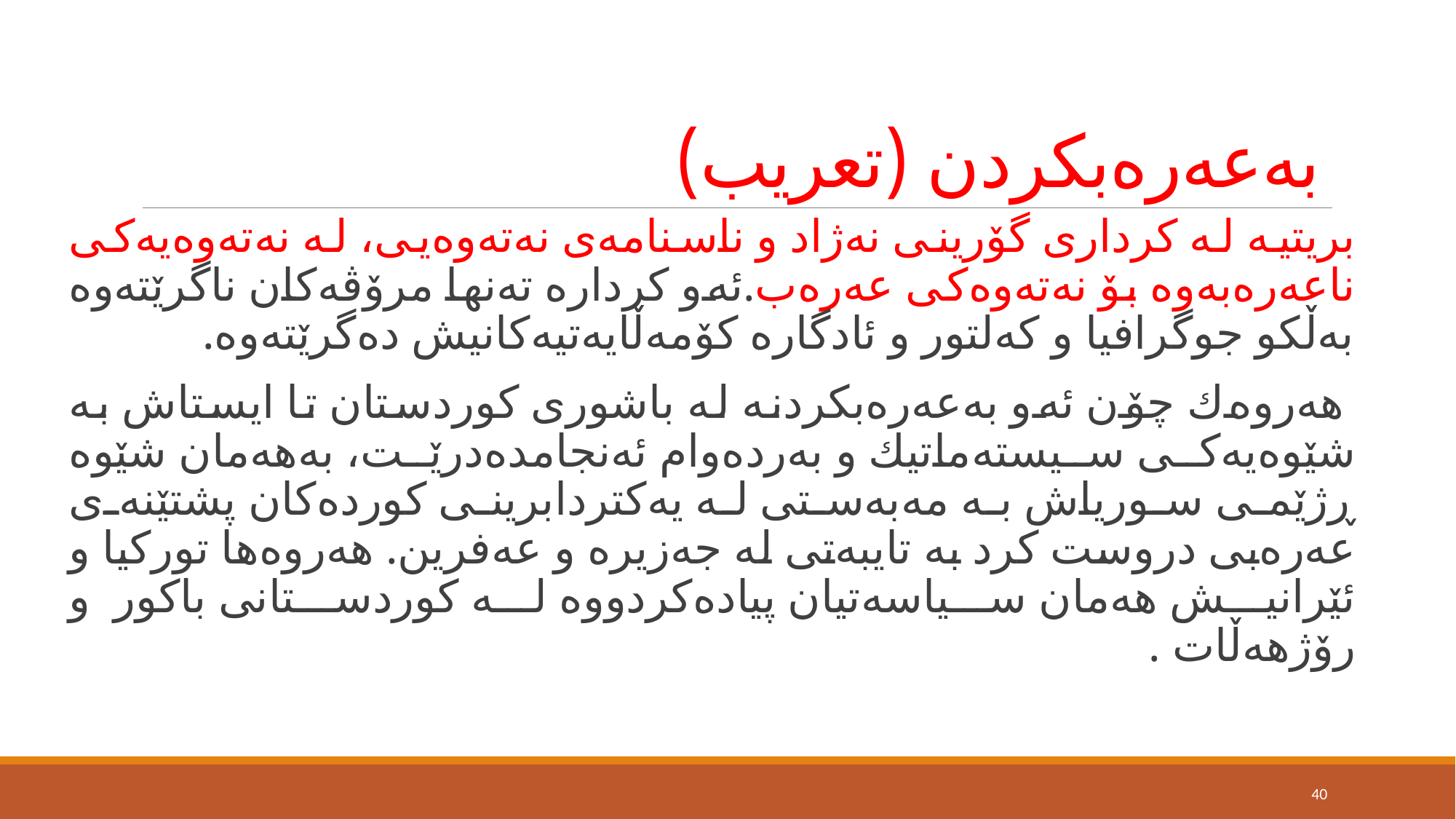

# بەعەرەبكردن (تعریب)
بریتیە لە كرداری گۆرینی نەژاد و ناسنامەی نەتەوەیی، لە نەتەوەیەكی ناعەرەبەوە بۆ نەتەوەكی عەرەب.ئەو كردارە تەنها مرۆڤەكان ناگرێتەوە بەڵكو جوگرافیا و كەلتور و ئادگارە كۆمەڵایەتیەكانیش دەگرێتەوە.
 هەروەك چۆن ئەو بەعەرەبكردنە لە باشوری كوردستان تا ایستاش بە شێوەیەكی سیستەماتیك و بەردەوام ئەنجامدەدرێت، بەهەمان شێوە ڕژێمی سوریاش بە مەبەستی لە یەكتردابرینی كوردەكان پشتێنەی عەرەبی دروست كرد بە تایبەتی لە جەزیرە و عەفرین. هەروەها توركیا و ئێرانیش هەمان سیاسەتیان پیادەكردووە لە كوردستانی باكور  و رۆژهەڵات .
40